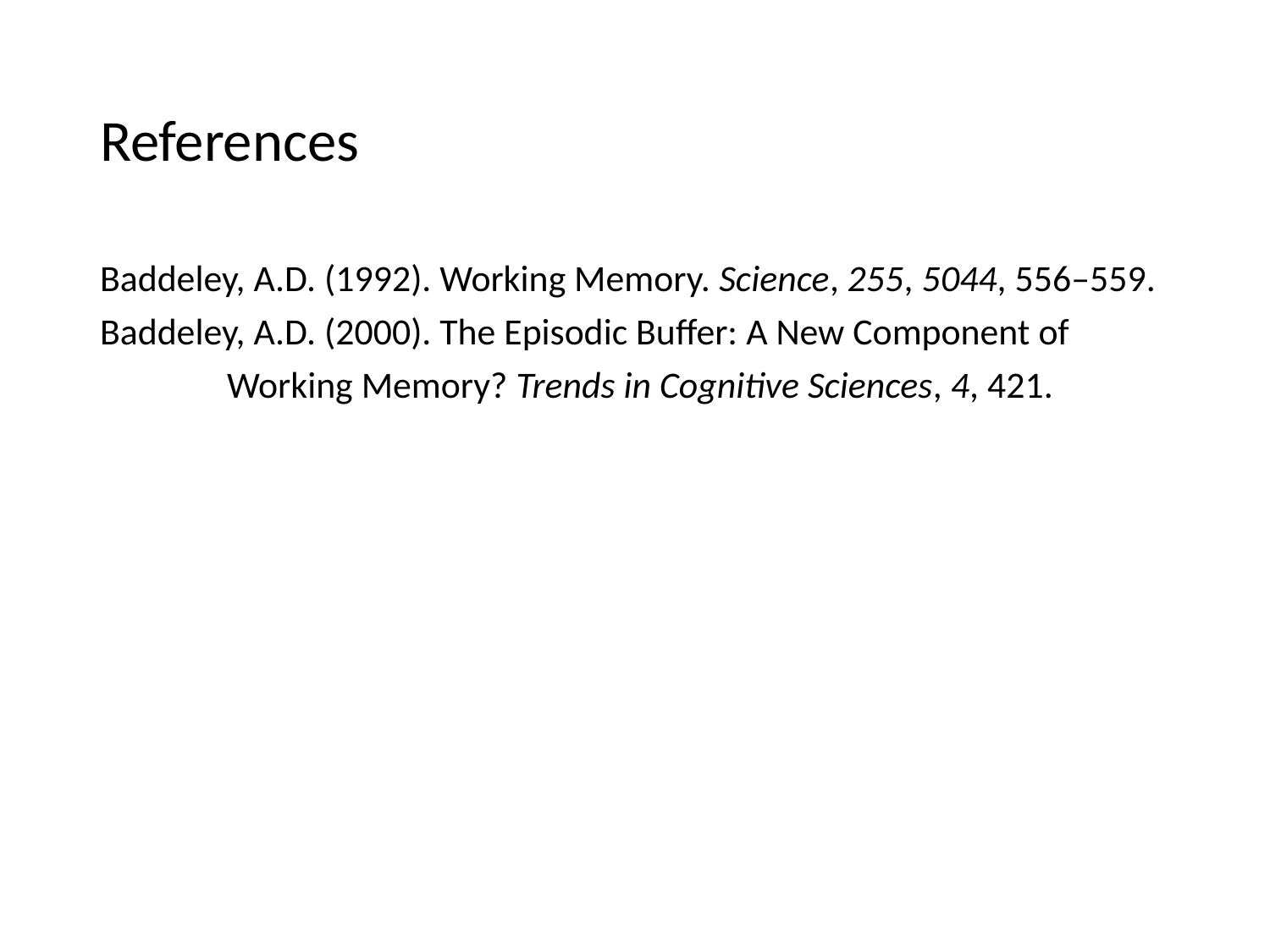

# References
Baddeley, A.D. (1992). Working Memory. Science, 255, 5044, 556–559.
Baddeley, A.D. (2000). The Episodic Buffer: A New Component of
	Working Memory? Trends in Cognitive Sciences, 4, 421.